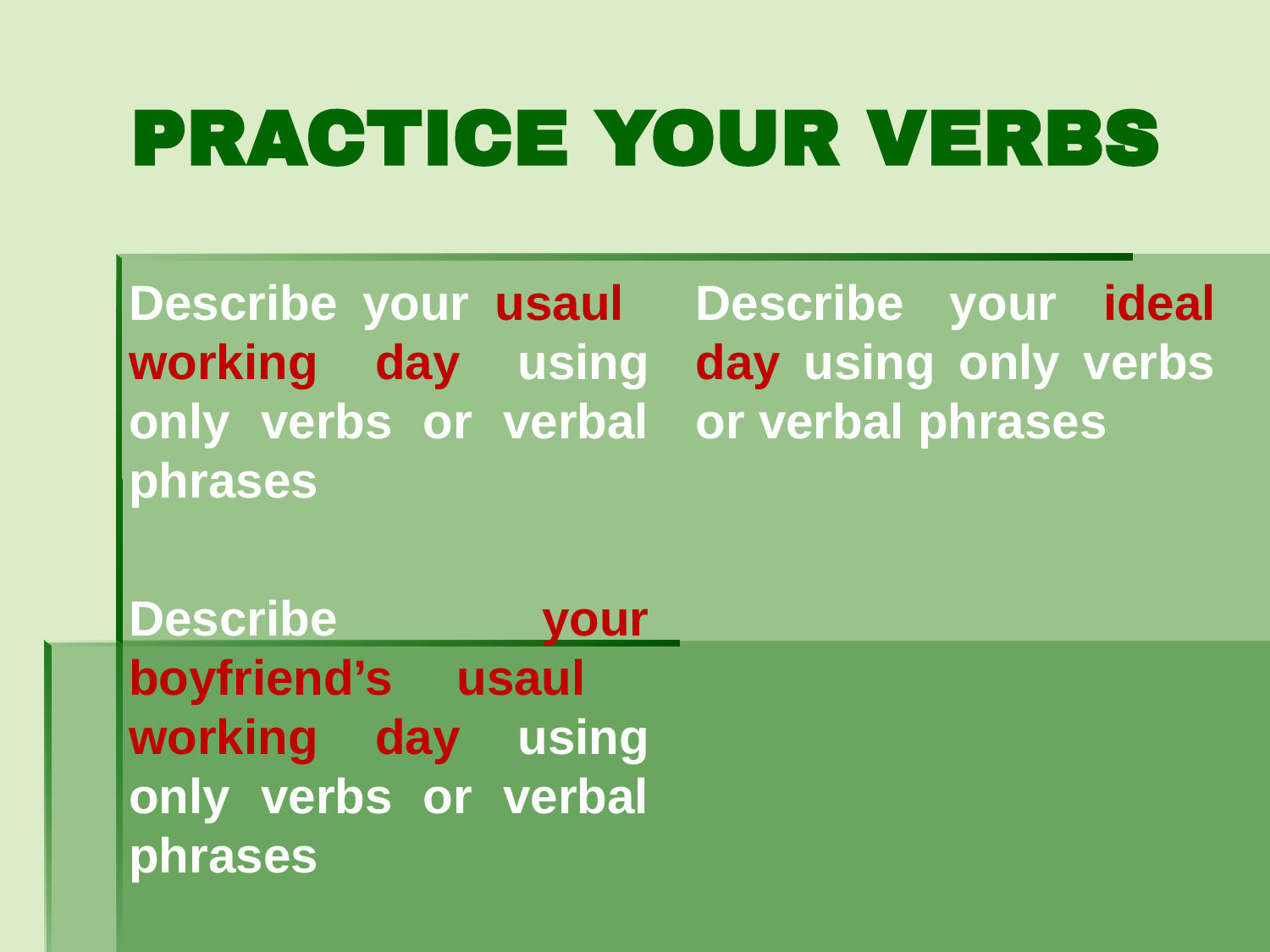

# PRACTICE YOUR VERBS
Describe your usaul  working day using only verbs or verbal phrases

Describe your boyfriend’s usaul  working day using only verbs or verbal phrases

Describe your ideal day using only verbs or verbal phrases